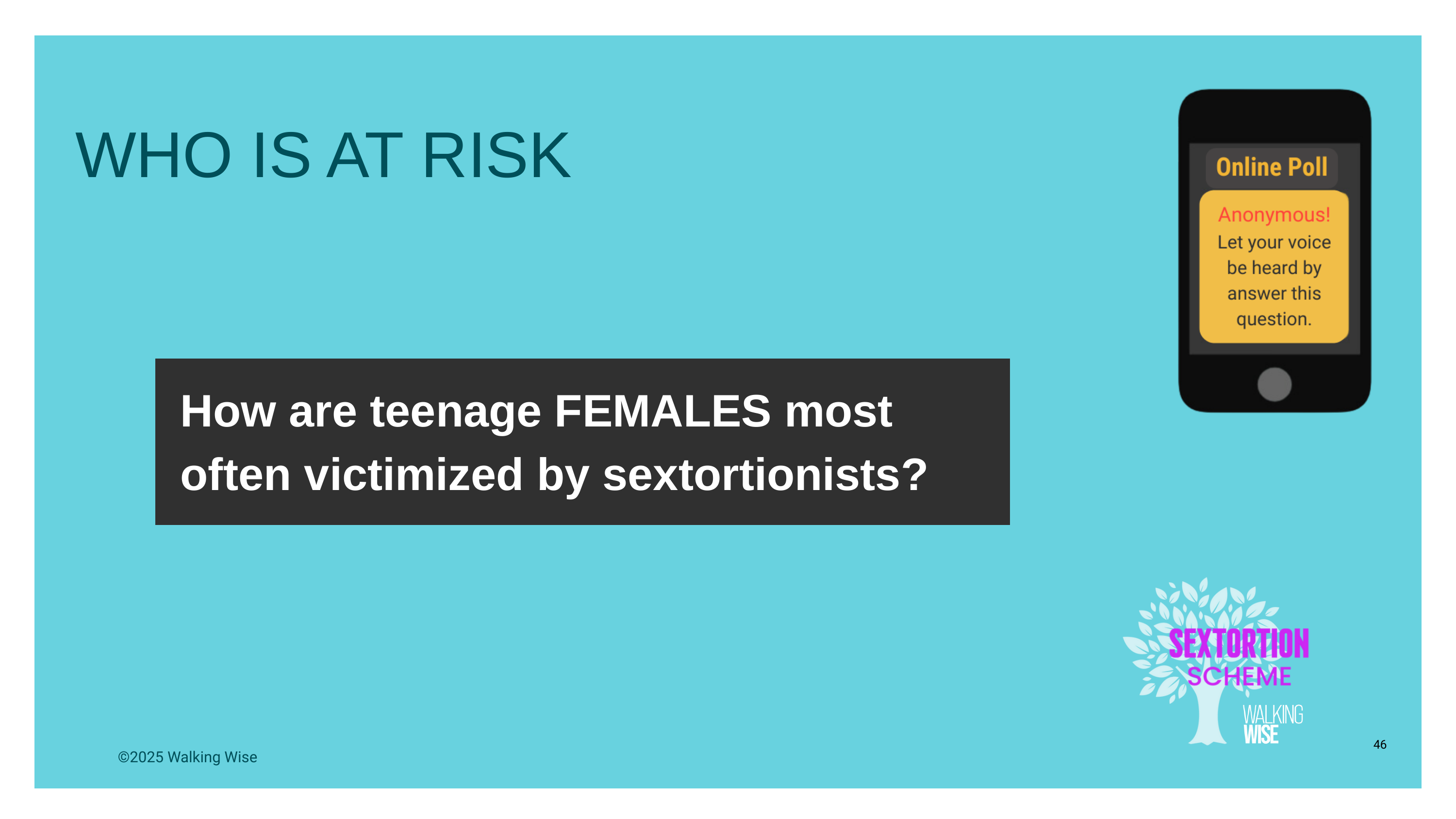

LESSON PLANS

WHO IS AT RISK

How are teenage FEMALES most often victimized by sextortionists?

46
©2025 Walking Wise
3